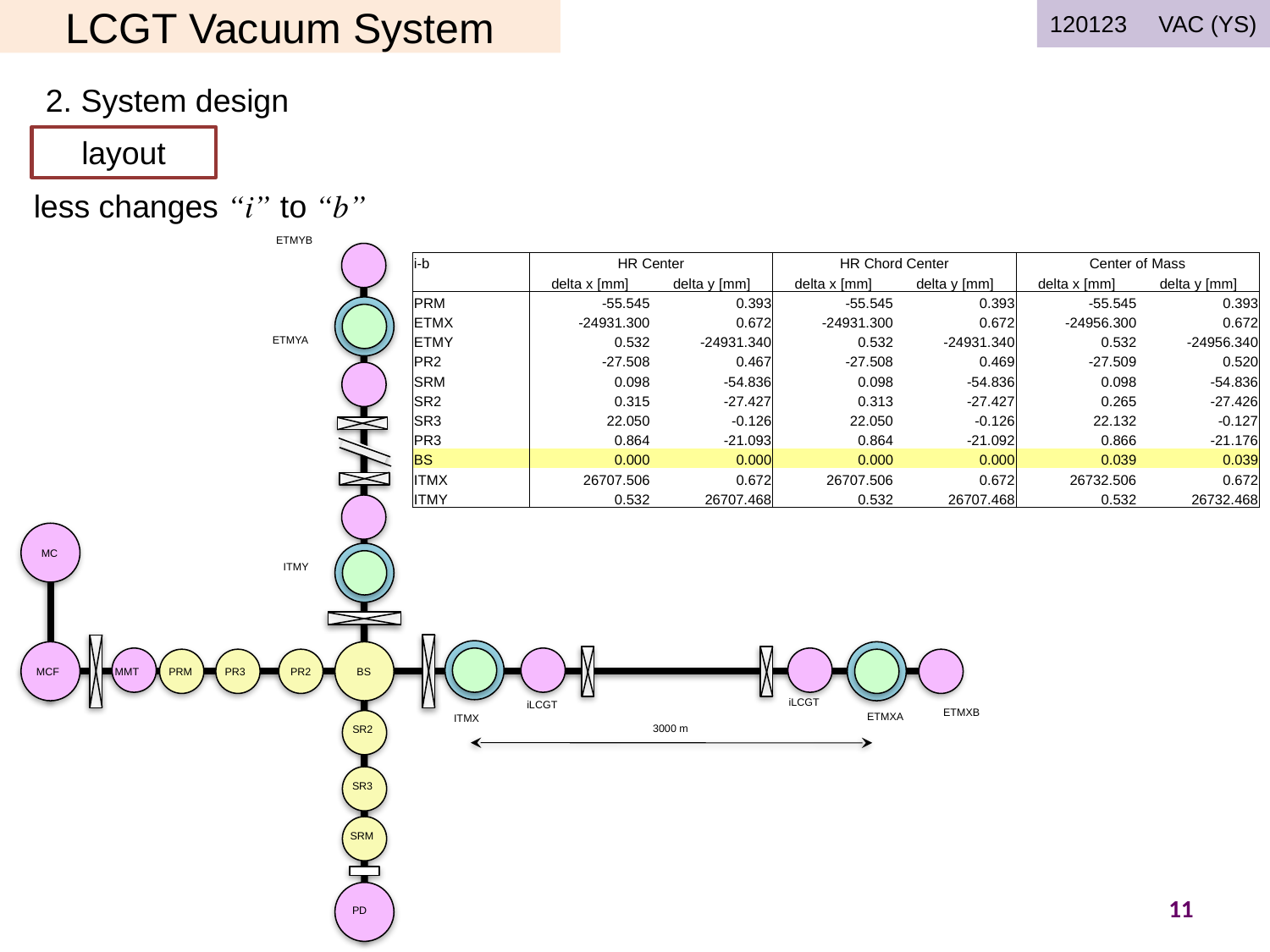

LCGT Vacuum System
120123　VAC (YS)
2. System design
layout
less changes “i” to “b”
ETMYB

ETMYA

MC

ITMY

MMT
MCF
PRM
PR3
PR2
BS

iLCGT
iLCGT
ETMXB
ETMXA
ITMX

3000 m
SR2

SR3

SRM

PD
| i-b | HR Center |  | HR Chord Center |  | Center of Mass |  |
| --- | --- | --- | --- | --- | --- | --- |
|  | delta x [mm] | delta y [mm] | delta x [mm] | delta y [mm] | delta x [mm] | delta y [mm] |
| PRM | -55.545 | 0.393 | -55.545 | 0.393 | -55.545 | 0.393 |
| ETMX | -24931.300 | 0.672 | -24931.300 | 0.672 | -24956.300 | 0.672 |
| ETMY | 0.532 | -24931.340 | 0.532 | -24931.340 | 0.532 | -24956.340 |
| PR2 | -27.508 | 0.467 | -27.508 | 0.469 | -27.509 | 0.520 |
| SRM | 0.098 | -54.836 | 0.098 | -54.836 | 0.098 | -54.836 |
| SR2 | 0.315 | -27.427 | 0.313 | -27.427 | 0.265 | -27.426 |
| SR3 | 22.050 | -0.126 | 22.050 | -0.126 | 22.132 | -0.127 |
| PR3 | 0.864 | -21.093 | 0.864 | -21.092 | 0.866 | -21.176 |
| BS | 0.000 | 0.000 | 0.000 | 0.000 | 0.039 | 0.039 |
| ITMX | 26707.506 | 0.672 | 26707.506 | 0.672 | 26732.506 | 0.672 |
| ITMY | 0.532 | 26707.468 | 0.532 | 26707.468 | 0.532 | 26732.468 |
11